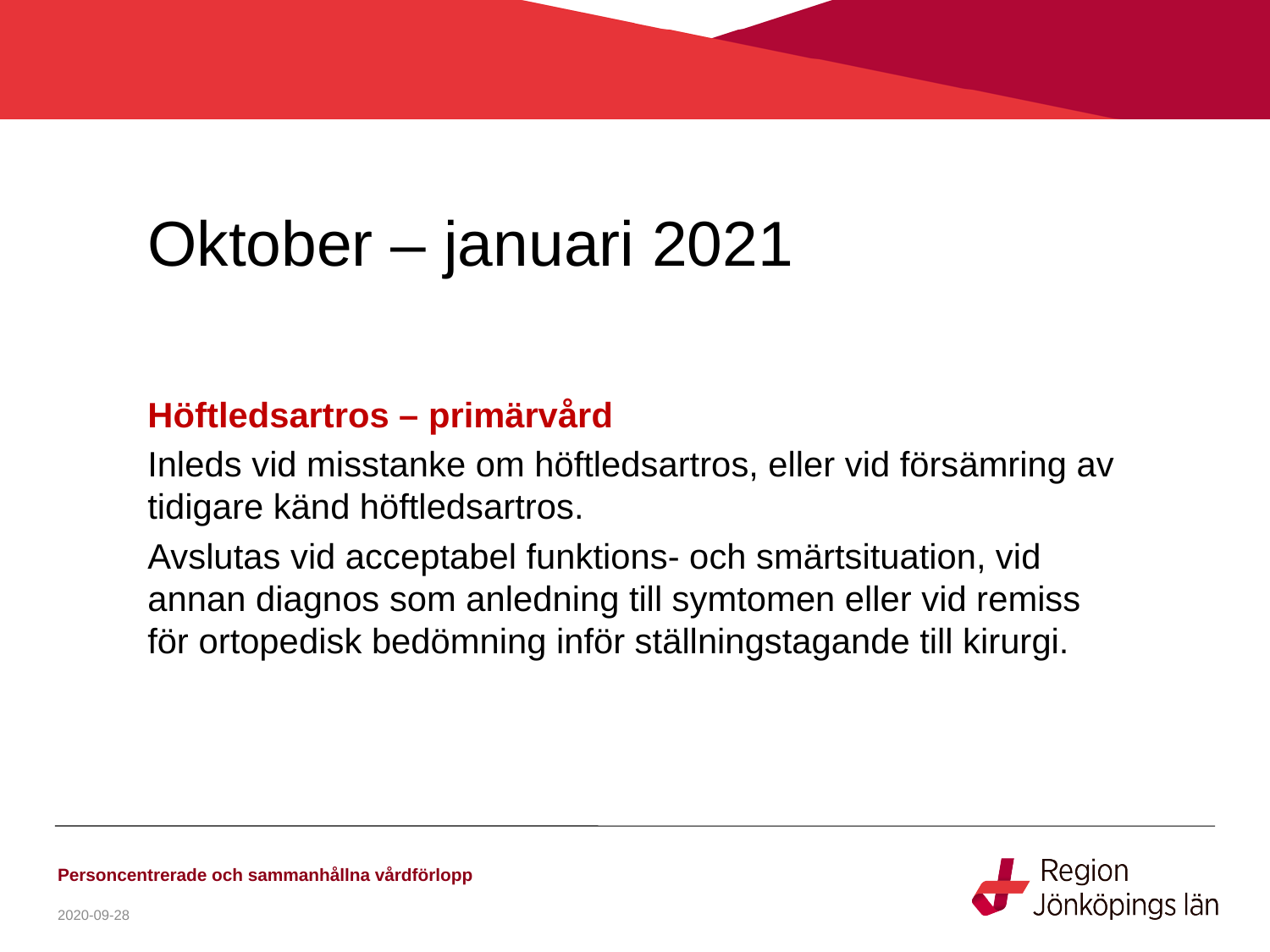

# Oktober – januari 2021
Höftledsartros – primärvård
Inleds vid misstanke om höftledsartros, eller vid försämring av tidigare känd höftledsartros.
Avslutas vid acceptabel funktions- och smärtsituation, vid annan diagnos som anledning till symtomen eller vid remiss för ortopedisk bedömning inför ställningstagande till kirurgi.

Personcentrerade och sammanhållna vårdförlopp
2020-09-28